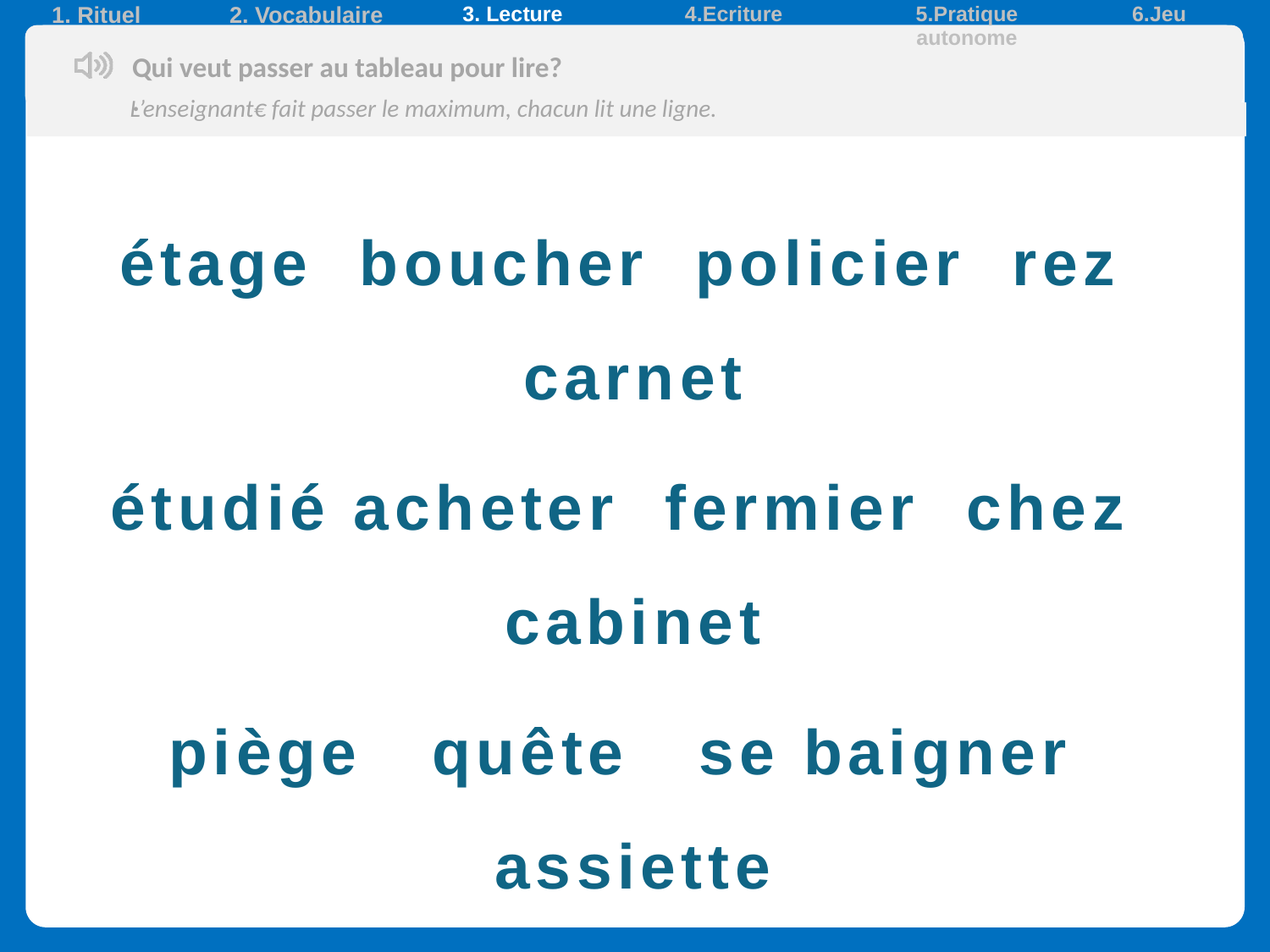

| 1. Rituel | 2. Vocabulaire | 3. Lecture | 4.Ecriture | 5.Pratique autonome | 6.Jeu |
| --- | --- | --- | --- | --- | --- |

Qui veut passer au tableau pour lire?
.

L’enseignant€ fait passer le maximum, chacun lit une ligne.

étage  boucher  policier  rez  carnet
étudié acheter  fermier  chez  cabinet
piège   quête   se baigner  assiette
Tiède   bête   aime   pierre  reine
Esquimau  effrayer  payer  beige